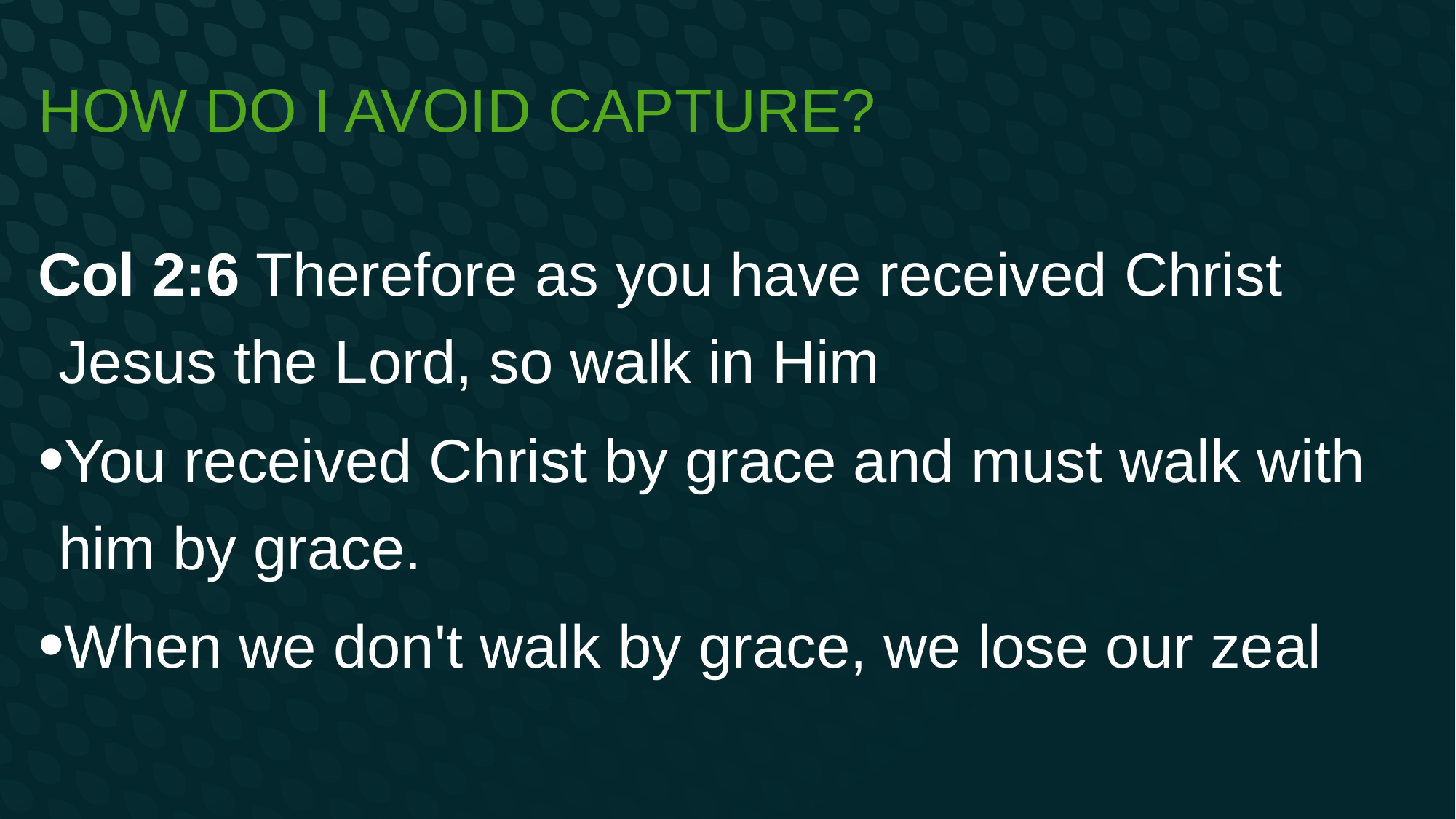

# How do I avoid capture?
Col 2:6 Therefore as you have received Christ Jesus the Lord, so walk in Him
You received Christ by grace and must walk with him by grace.
When we don't walk by grace, we lose our zeal